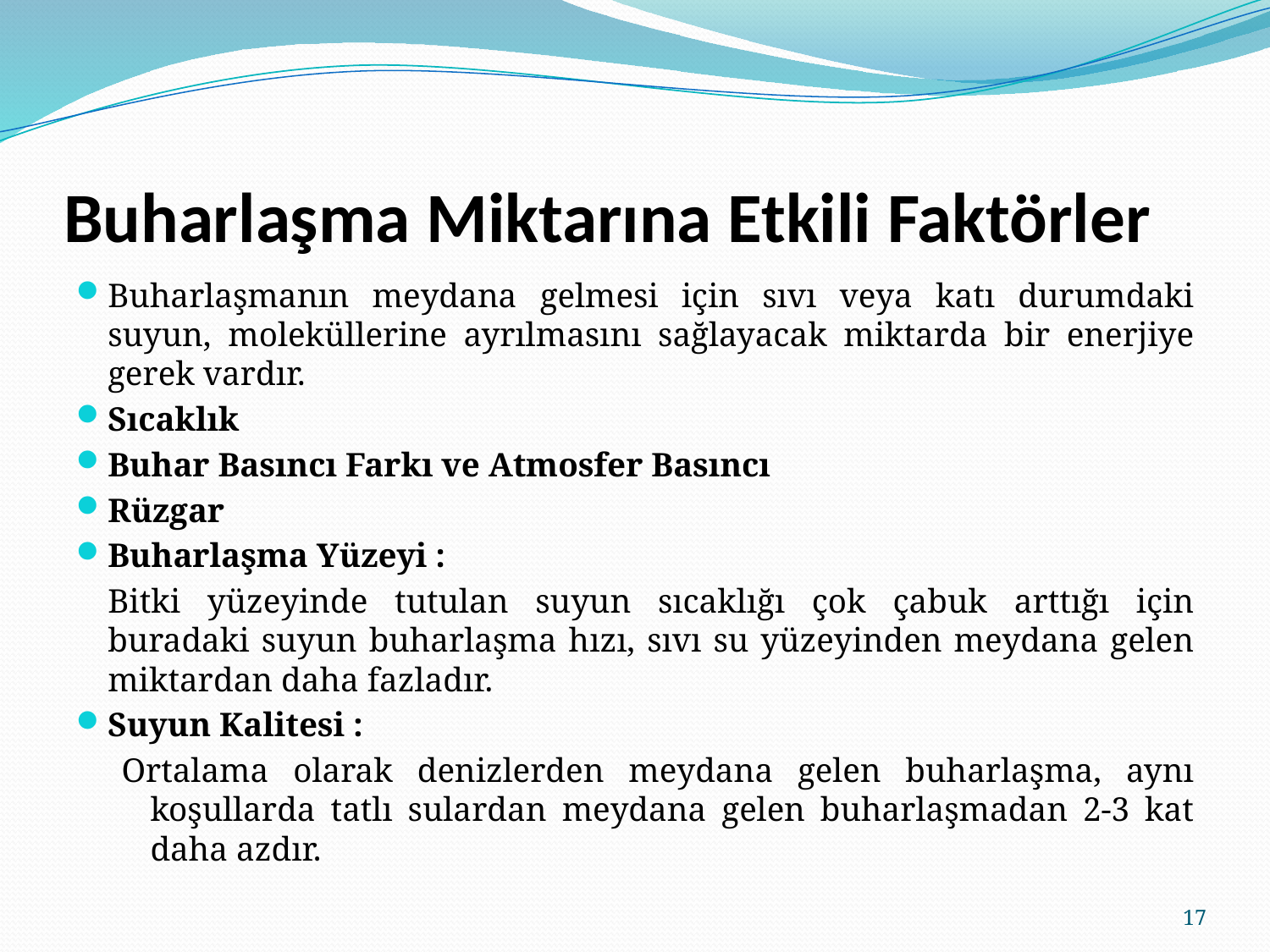

# Buharlaşma Miktarına Etkili Faktörler
Buharlaşmanın meydana gelmesi için sıvı veya katı durumdaki suyun, moleküllerine ayrılmasını sağlayacak miktarda bir enerjiye gerek vardır.
Sıcaklık
Buhar Basıncı Farkı ve Atmosfer Basıncı
Rüzgar
Buharlaşma Yüzeyi :
		Bitki yüzeyinde tutulan suyun sıcaklığı çok çabuk arttığı için buradaki suyun buharlaşma hızı, sıvı su yüzeyinden meydana gelen miktardan daha fazladır.
Suyun Kalitesi :
Ortalama olarak denizlerden meydana gelen buharlaşma, aynı koşullarda tatlı sulardan meydana gelen buharlaşmadan 2-3 kat daha azdır.
17